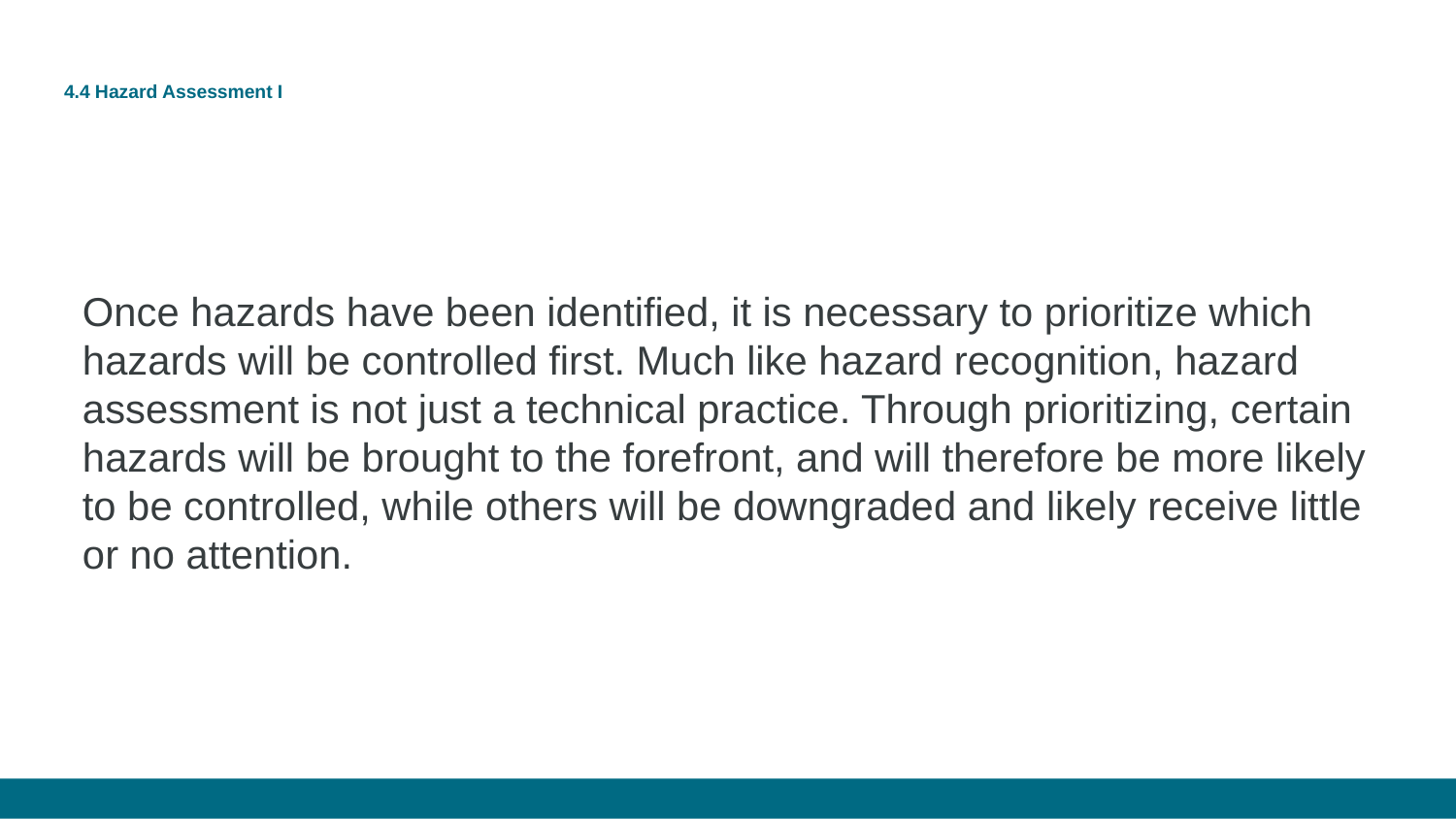

# 4.4 Hazard Assessment I
Once hazards have been identified, it is necessary to prioritize which hazards will be controlled first. Much like hazard recognition, hazard assessment is not just a technical practice. Through prioritizing, certain hazards will be brought to the forefront, and will therefore be more likely to be controlled, while others will be downgraded and likely receive little or no attention.